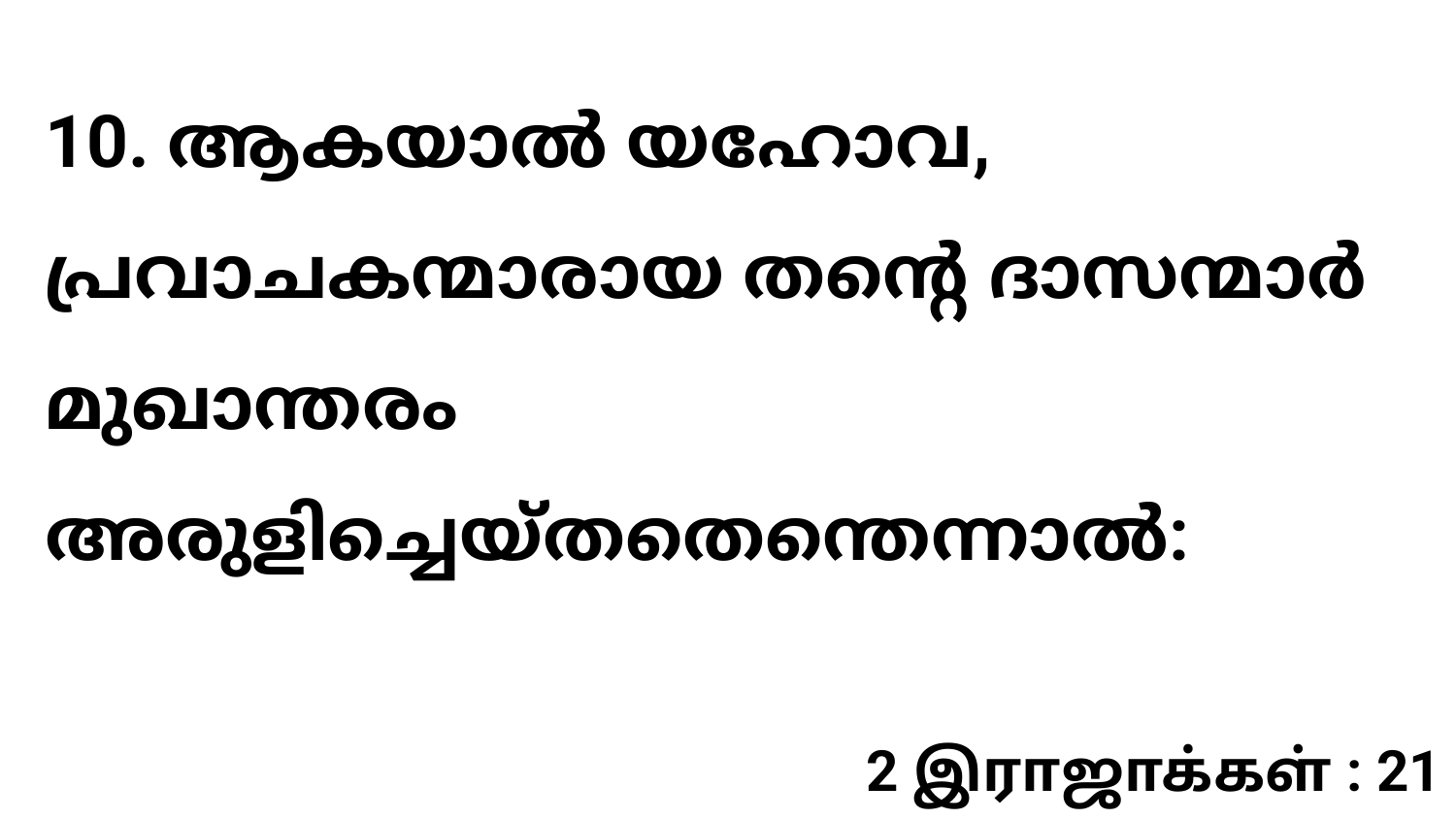

10. ആകയാൽ യഹോവ, പ്രവാചകന്മാരായ തന്റെ ദാസന്മാർ മുഖാന്തരം അരുളിച്ചെയ്തതെന്തെന്നാൽ:
2 இராஜாக்கள் : 21